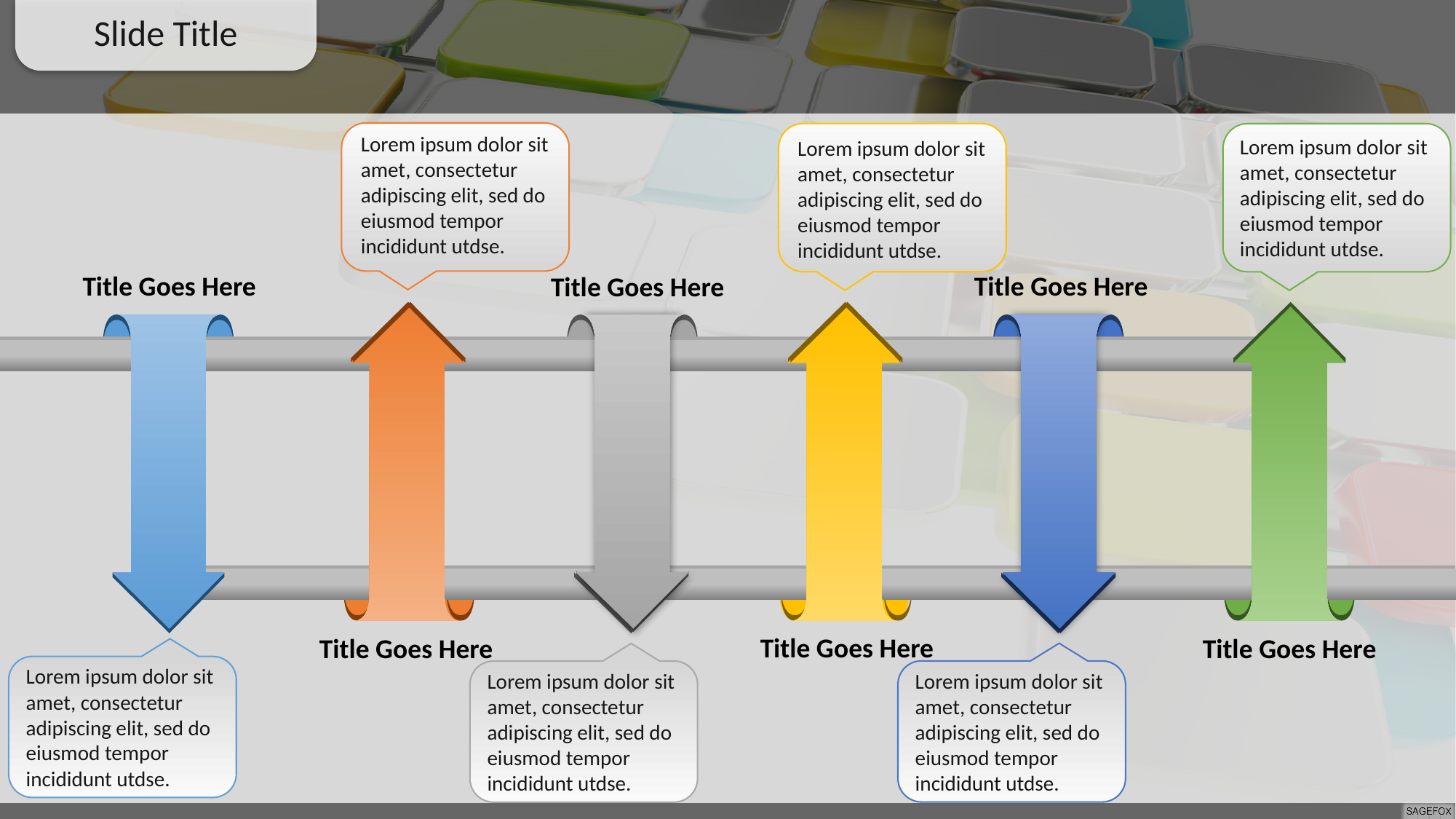

Slide Title

Lorem ipsum dolor sit amet, consectetur adipiscing elit, sed do eiusmod tempor incididunt utdse.

Lorem ipsum dolor sit amet, consectetur adipiscing elit, sed do eiusmod tempor incididunt utdse.

Lorem ipsum dolor sit amet, consectetur adipiscing elit, sed do eiusmod tempor incididunt utdse.
Title Goes Here
Title Goes Here
Title Goes Here

Title Goes Here
Title Goes Here
Title Goes Here

Lorem ipsum dolor sit amet, consectetur adipiscing elit, sed do eiusmod tempor incididunt utdse.

Lorem ipsum dolor sit amet, consectetur adipiscing elit, sed do eiusmod tempor incididunt utdse.

Lorem ipsum dolor sit amet, consectetur adipiscing elit, sed do eiusmod tempor incididunt utdse.